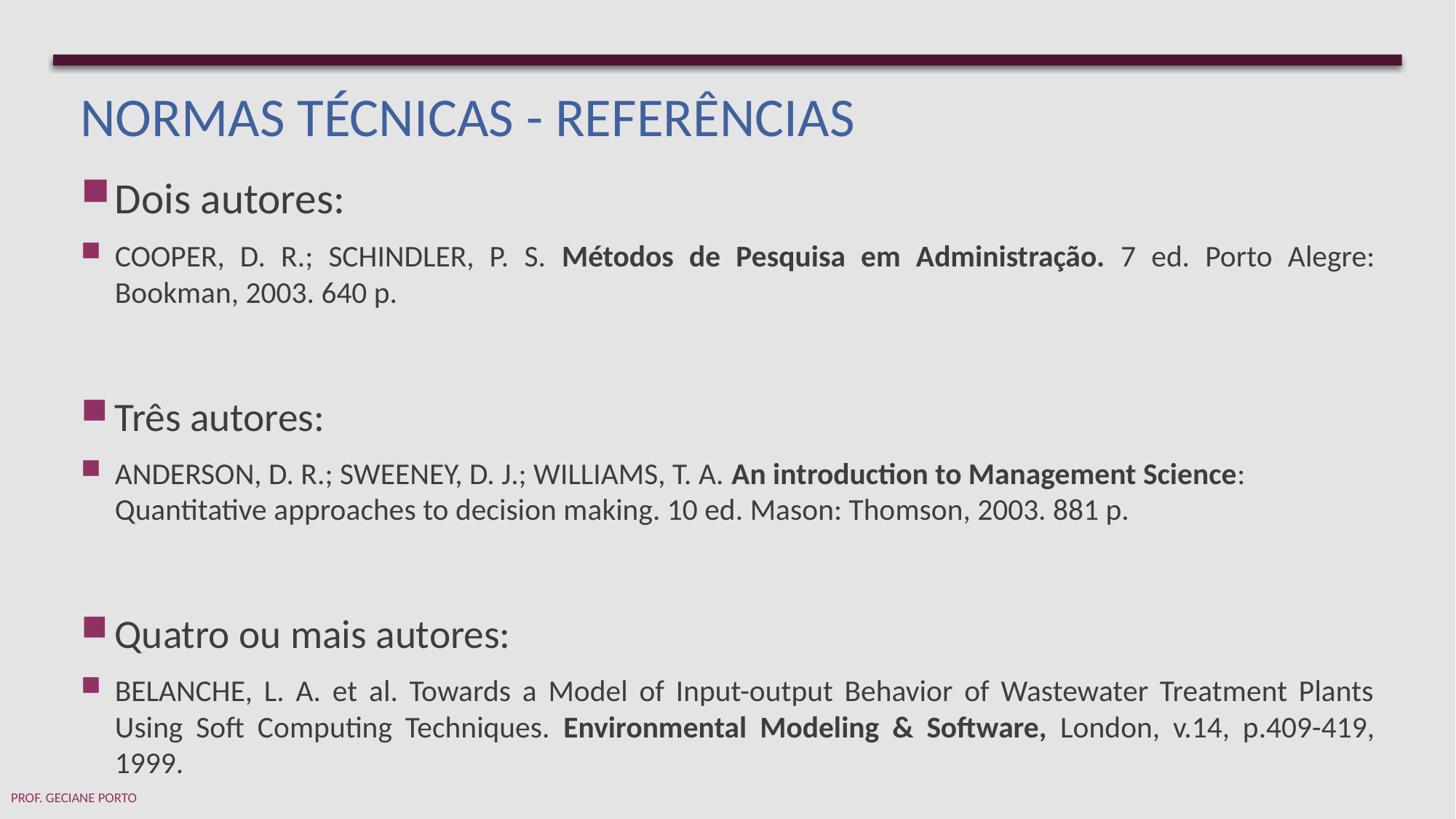

NORMAS TÉCNICAS - REFERÊNCIAS
Dois autores:
COOPER, D. R.; SCHINDLER, P. S. Métodos de Pesquisa em Administração. 7 ed. Porto Alegre: Bookman, 2003. 640 p.

Três autores:
ANDERSON, D. R.; SWEENEY, D. J.; WILLIAMS, T. A. An introduction to Management Science: Quantitative approaches to decision making. 10 ed. Mason: Thomson, 2003. 881 p.

Quatro ou mais autores:
BELANCHE, L. A. et al. Towards a Model of Input-output Behavior of Wastewater Treatment Plants Using Soft Computing Techniques. Environmental Modeling & Software, London, v.14, p.409-419, 1999.

Prof. Geciane Porto